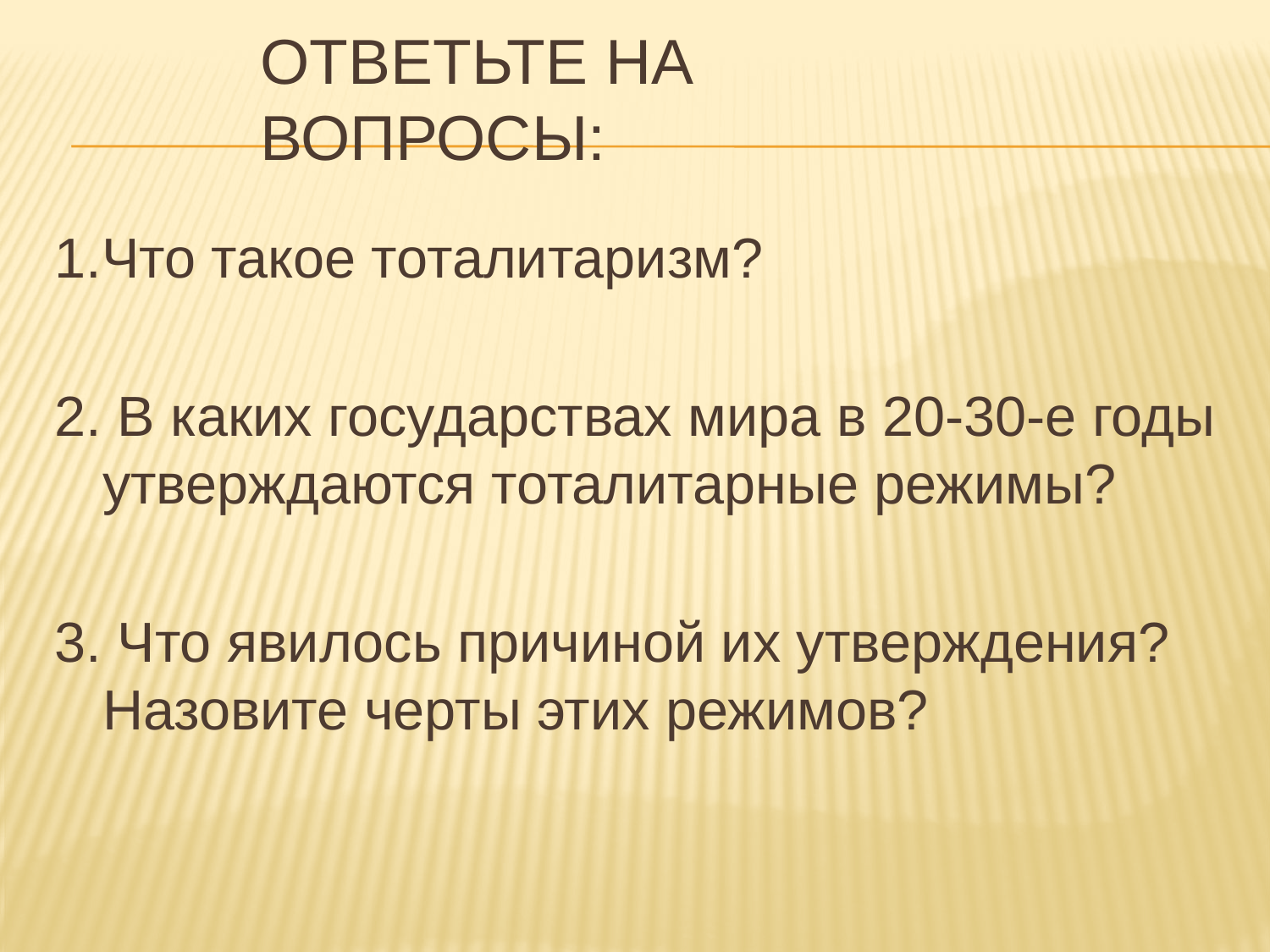

# ОТВЕТЬТЕ НА ВОПРОСЫ:
1.Что такое тоталитаризм?

2. В каких государствах мира в 20-30-е годы утверждаются тоталитарные режимы?

3. Что явилось причиной их утверждения? Назовите черты этих режимов?